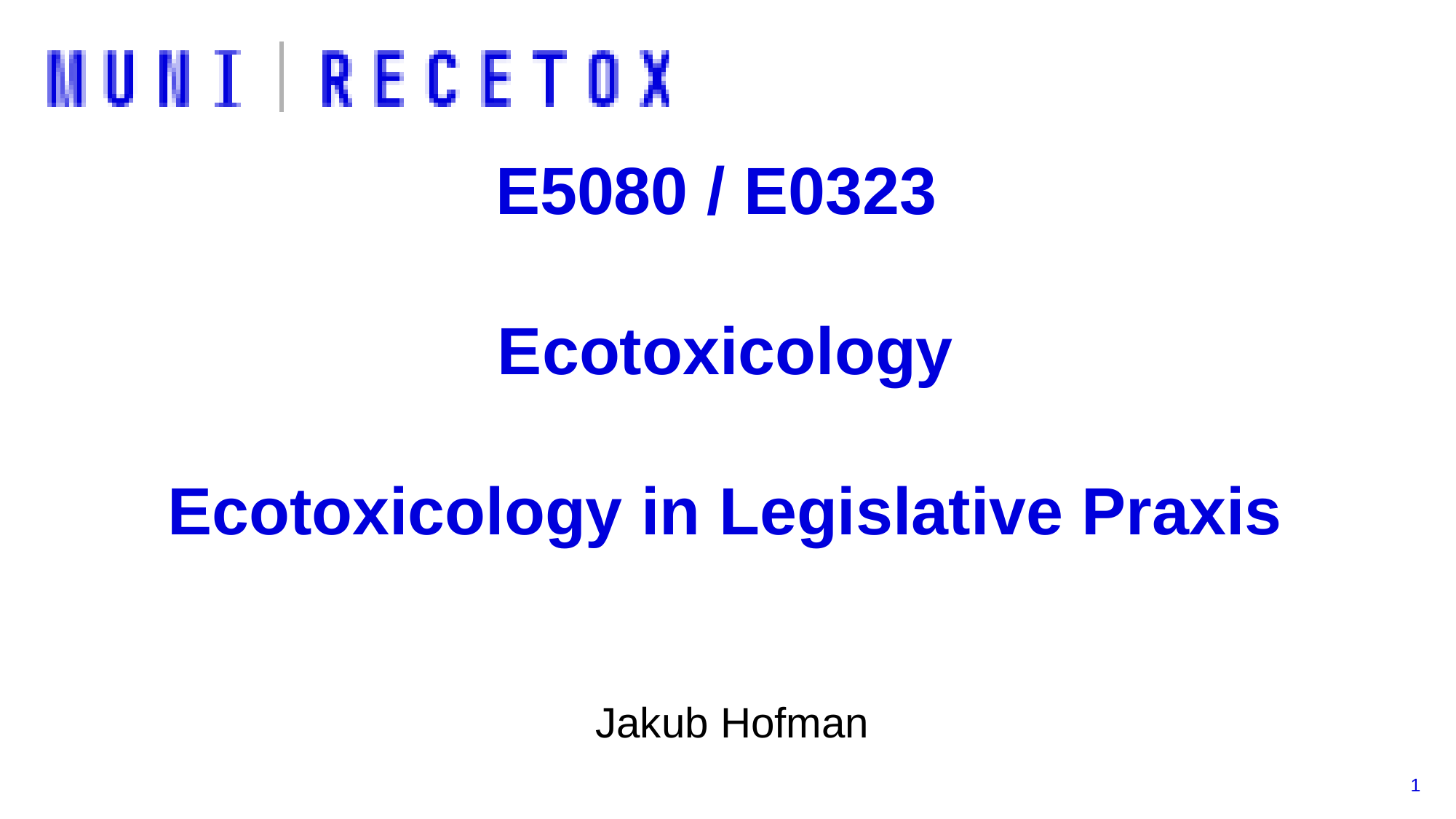

# E5080 / E0323 Ecotoxicology Ecotoxicology in Legislative Praxis
Jakub Hofman
1